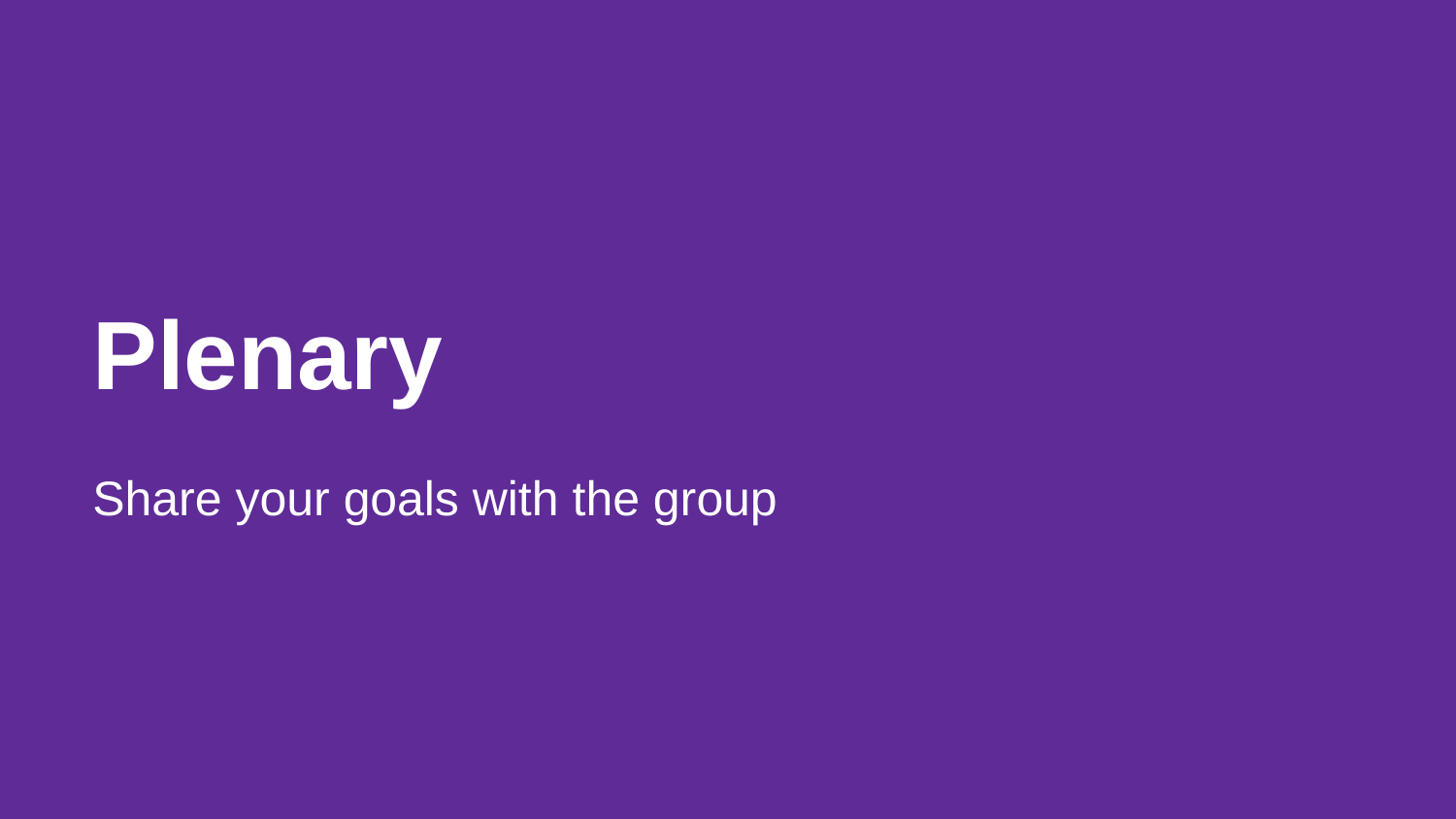

# Plenary

Share your goals with the group